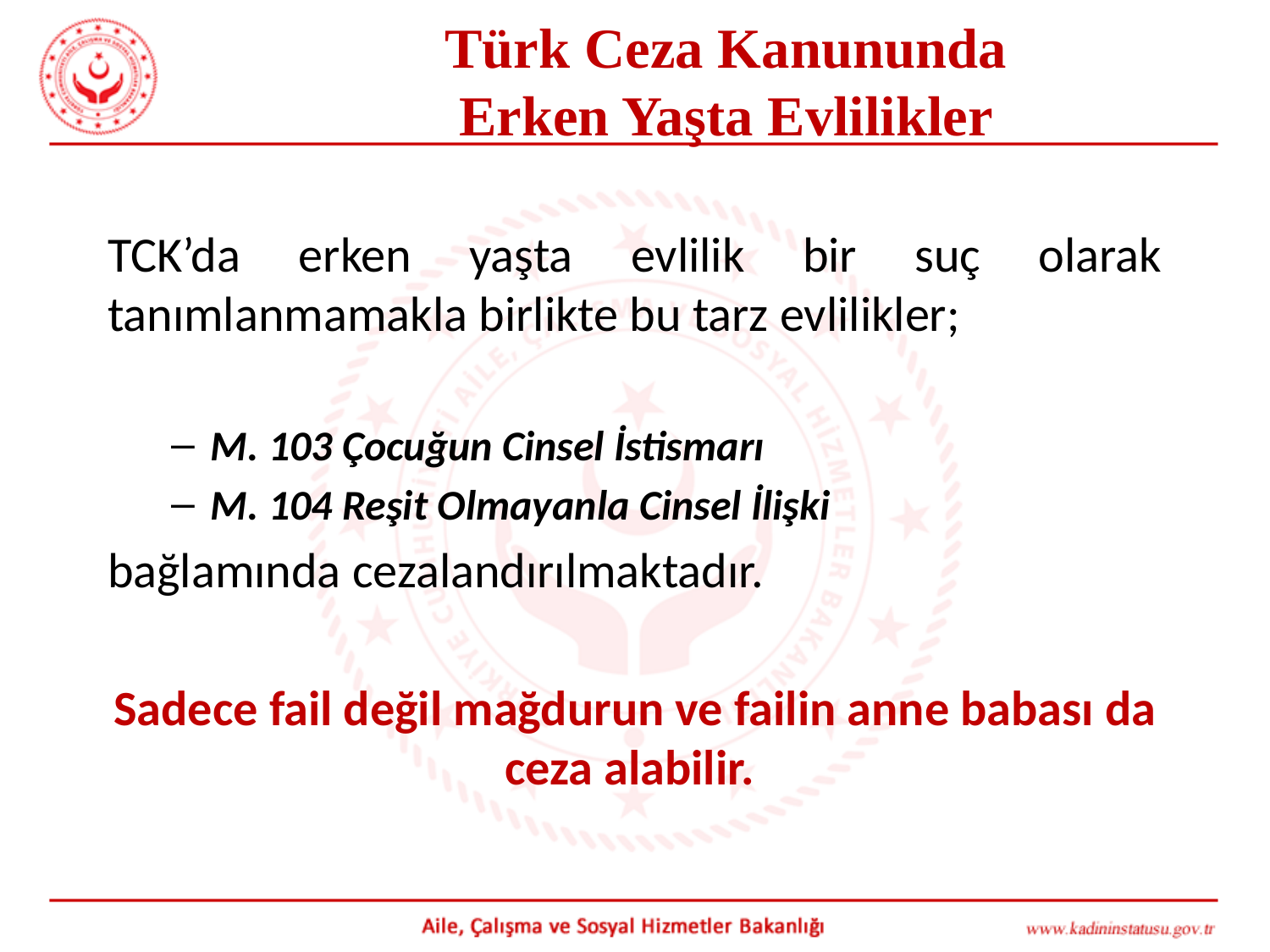

Türk Ceza Kanununda
Erken Yaşta Evlilikler
TCK’da erken yaşta evlilik bir suç olarak tanımlanmamakla birlikte bu tarz evlilikler;

M. 103 Çocuğun Cinsel İstismarı
M. 104 Reşit Olmayanla Cinsel İlişki
bağlamında cezalandırılmaktadır.

Sadece fail değil mağdurun ve failin anne babası da ceza alabilir.